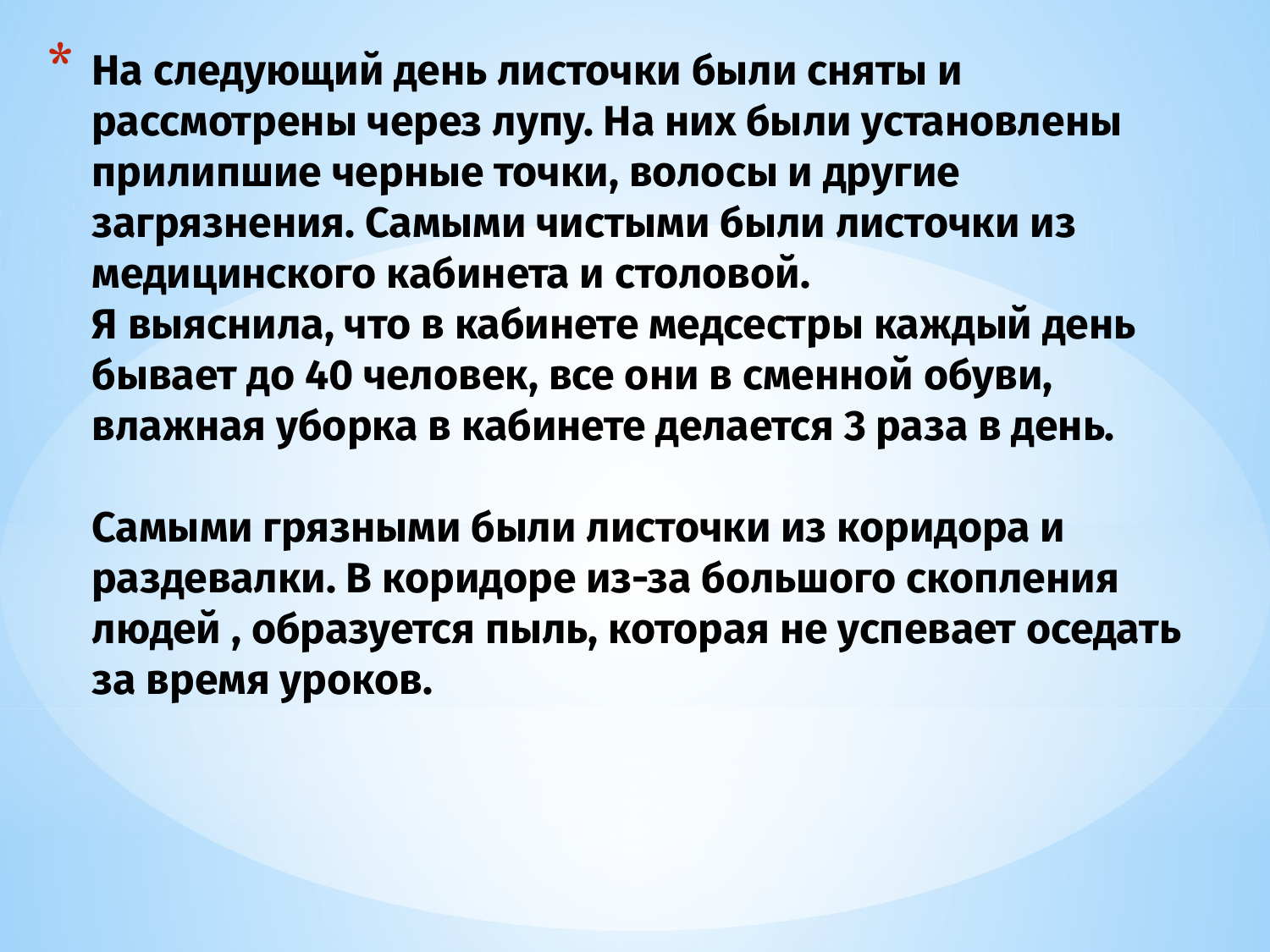

# На следующий день листочки были сняты и рассмотрены через лупу. На них были установлены прилипшие черные точки, волосы и другие загрязнения. Самыми чистыми были листочки из  медицинского кабинета и столовой. Я выяснила, что в кабинете медсестры каждый день бывает до 40 человек, все они в сменной обуви, влажная уборка в кабинете делается 3 раза в день. Самыми грязными были листочки из коридора и раздевалки. В коридоре из-за большого скопления людей , образуется пыль, которая не успевает оседать за время уроков.